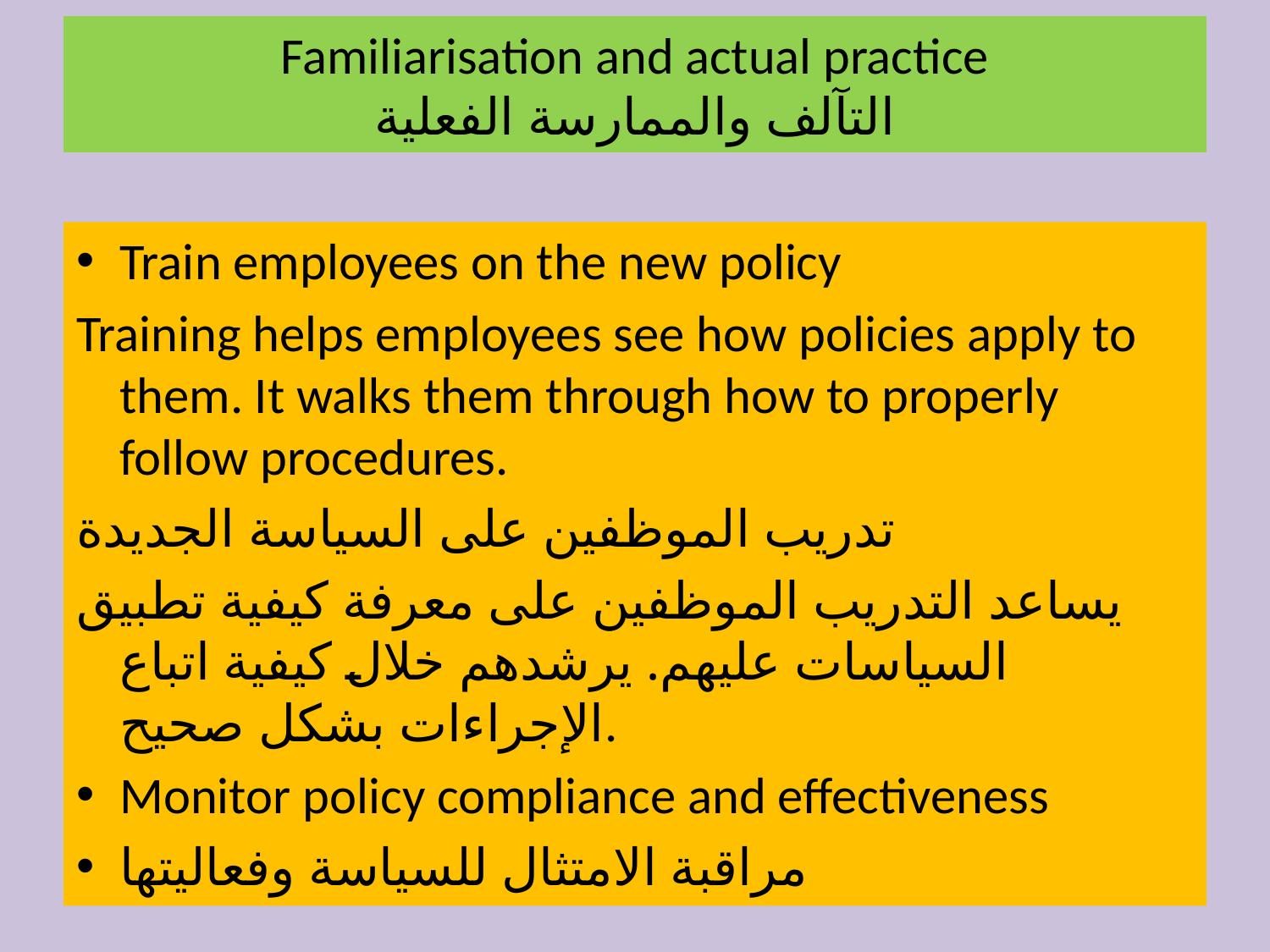

# Familiarisation and actual practice التآلف والممارسة الفعلية
Train employees on the new policy
Training helps employees see how policies apply to them. It walks them through how to properly follow procedures.
تدريب الموظفين على السياسة الجديدة
يساعد التدريب الموظفين على معرفة كيفية تطبيق السياسات عليهم. يرشدهم خلال كيفية اتباع الإجراءات بشكل صحيح.
Monitor policy compliance and effectiveness
مراقبة الامتثال للسياسة وفعاليتها